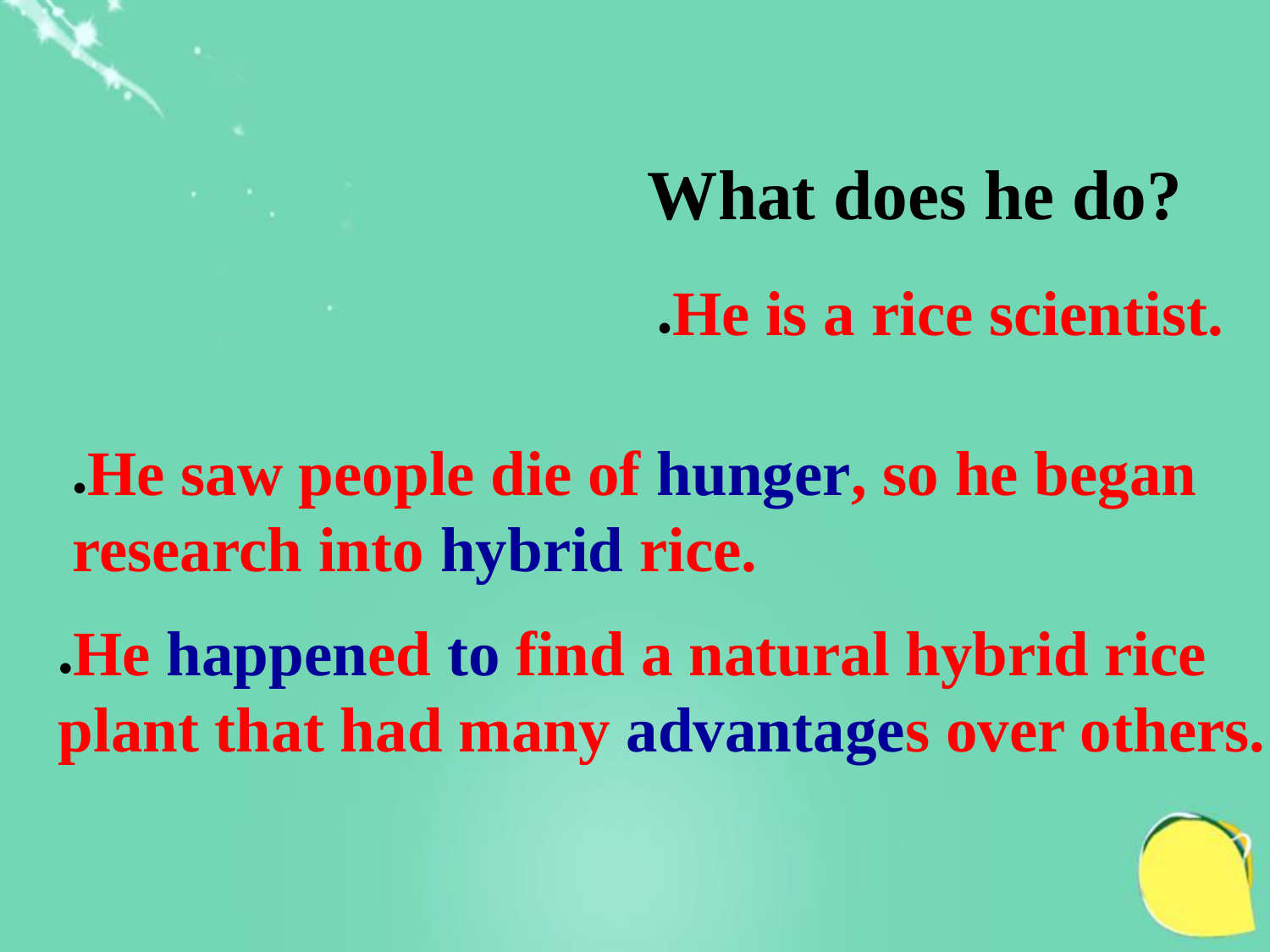

What does he do?
●He is a rice scientist.
●He saw people die of hunger, so he began
research into hybrid rice.
●He happened to find a natural hybrid rice
plant that had many advantages over others.